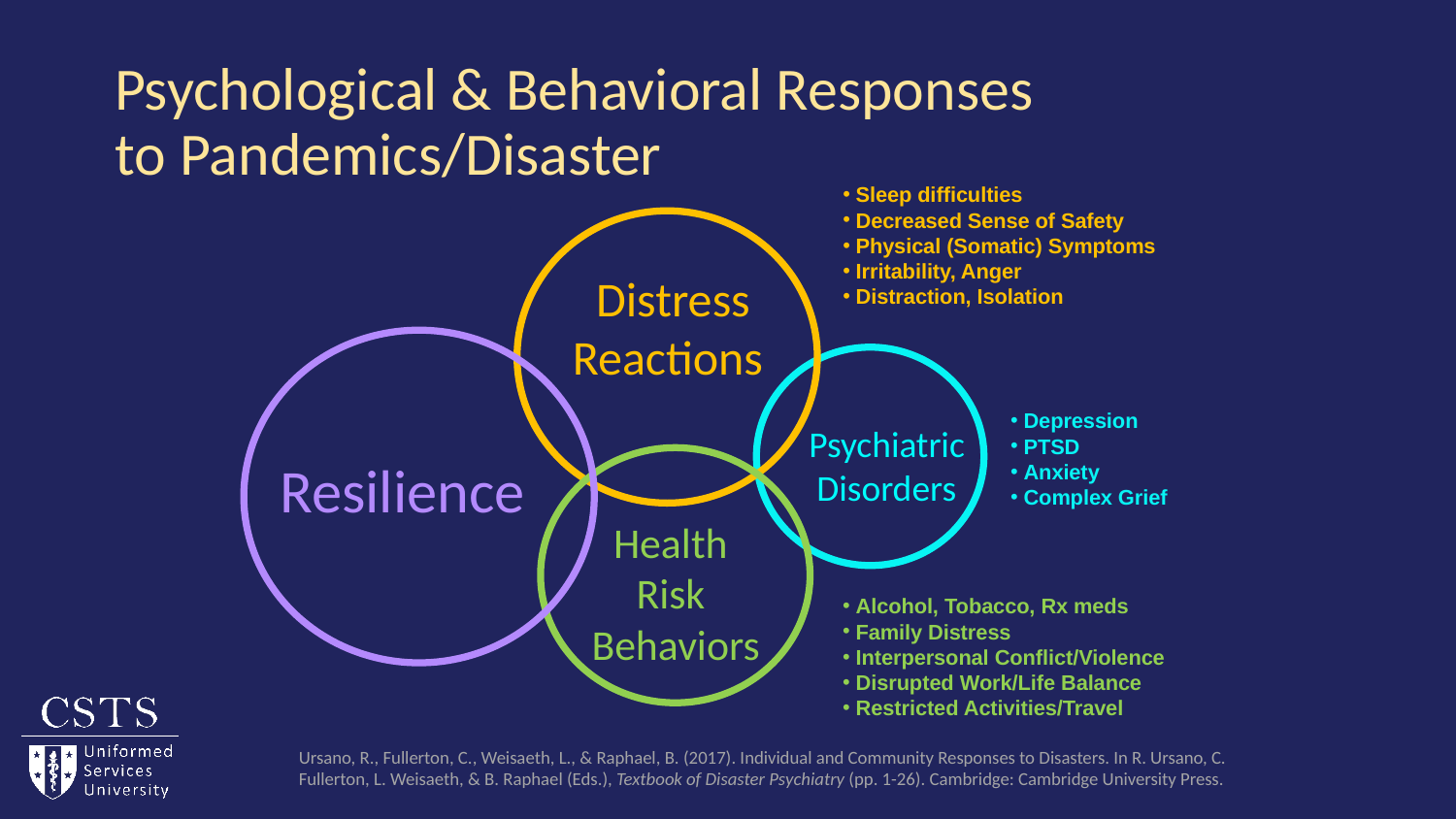

# Psychological & Behavioral Responses to Pandemics/Disaster
 Sleep difficulties
 Decreased Sense of Safety
 Physical (Somatic) Symptoms
 Irritability, Anger
 Distraction, Isolation

 Distress Reactions

 Depression
 PTSD
 Anxiety
 Complex Grief
Psychiatric Disorders
 Resilience

 Health
Risk
 Behaviors
 Alcohol, Tobacco, Rx meds
 Family Distress
 Interpersonal Conflict/Violence
 Disrupted Work/Life Balance
 Restricted Activities/Travel
Ursano, R., Fullerton, C., Weisaeth, L., & Raphael, B. (2017). Individual and Community Responses to Disasters. In R. Ursano, C. Fullerton, L. Weisaeth, & B. Raphael (Eds.), Textbook of Disaster Psychiatry (pp. 1-26). Cambridge: Cambridge University Press.